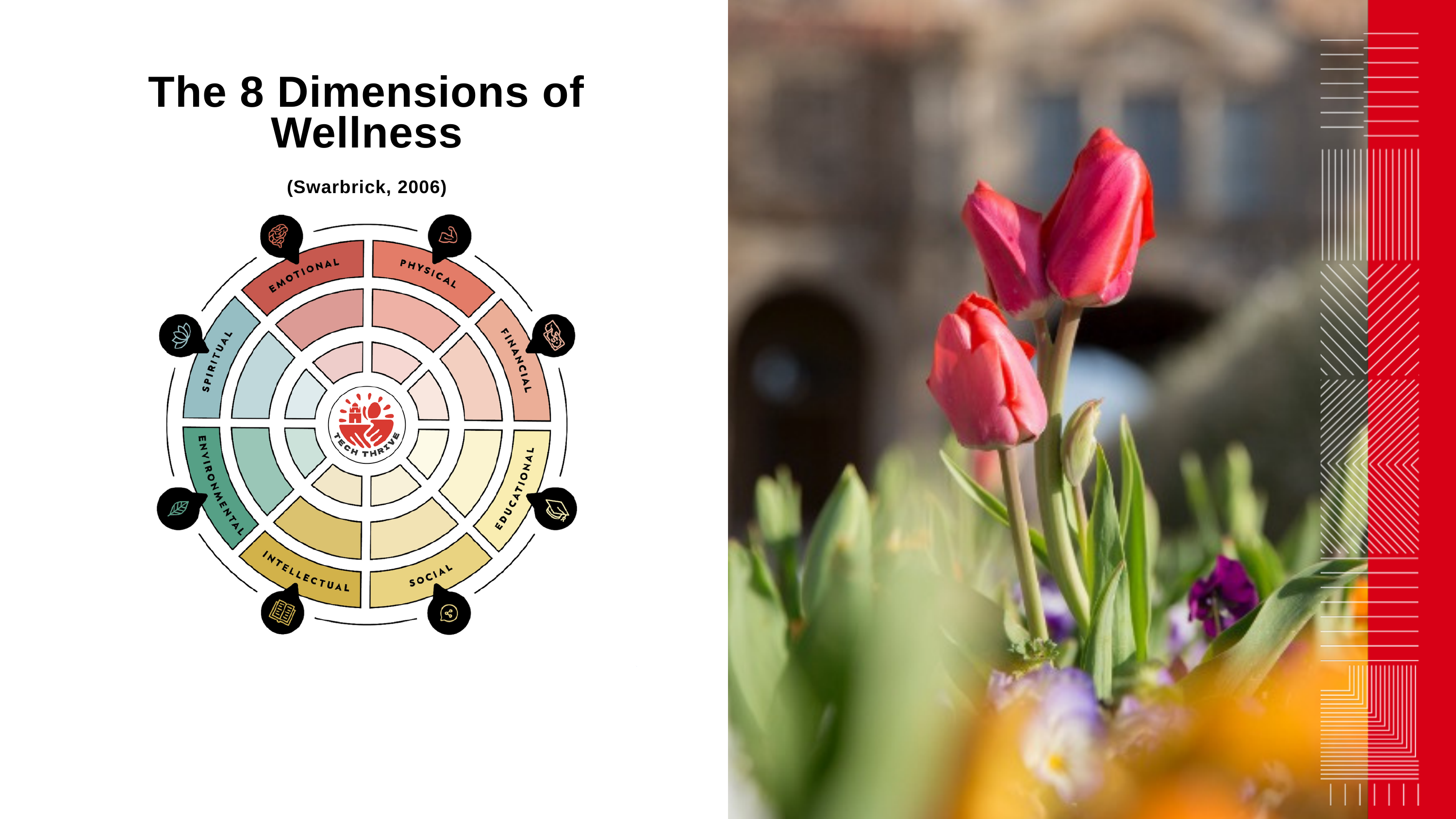

The 8 Dimensions of Wellness
(Swarbrick, 2006)